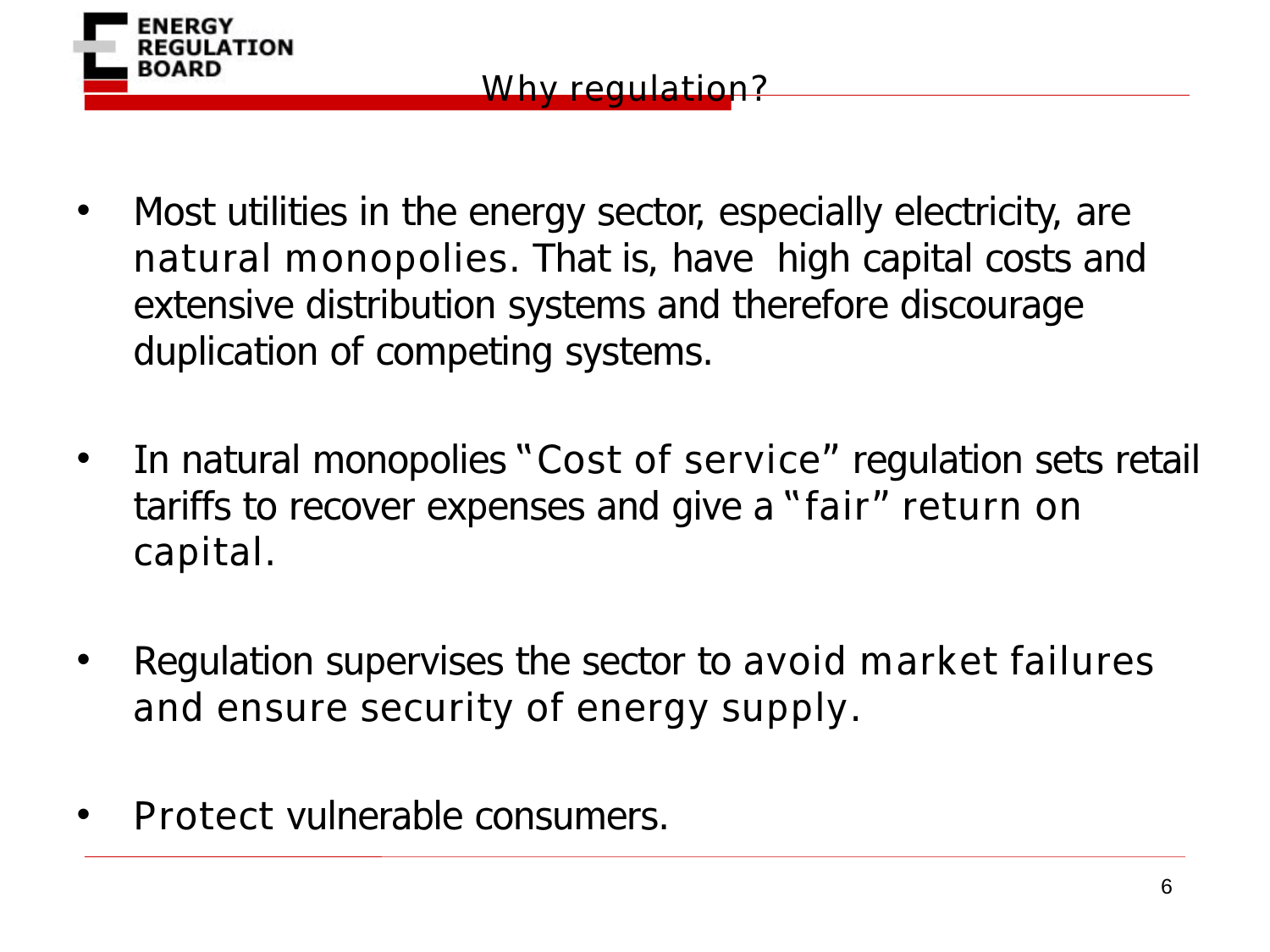

# Why regulation?

Most utilities in the energy sector, especially electricity, are natural monopolies. That is, have  high capital costs and extensive distribution systems and therefore discourage duplication of competing systems.

In natural monopolies “Cost of service” regulation sets retail tariffs to recover expenses and give a “fair” return on capital.

Regulation supervises the sector to avoid market failures and ensure security of energy supply.

Protect vulnerable consumers.

6